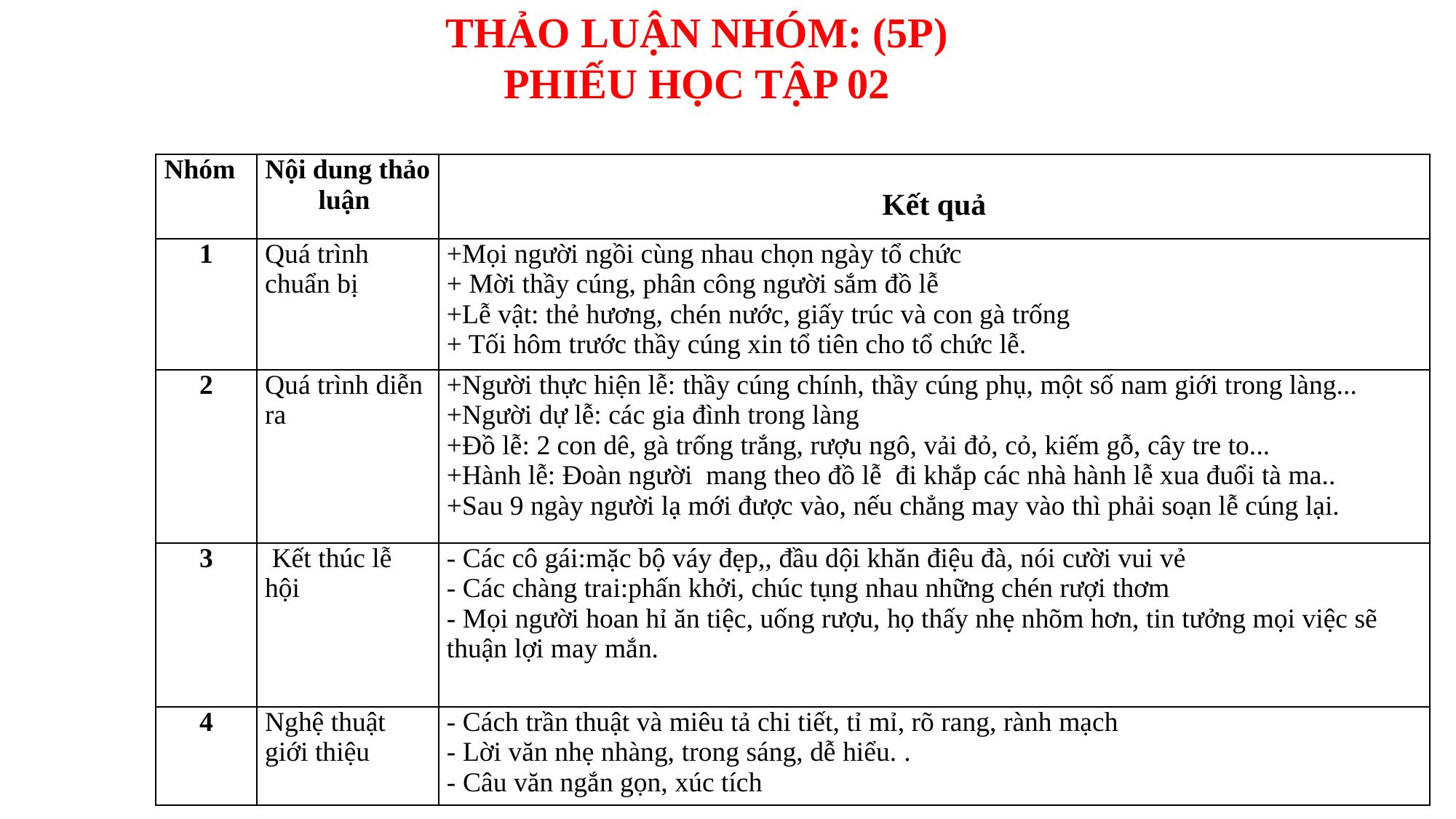

THẢO LUẬN NHÓM: (5P)
PHIẾU HỌC TẬP 02
| Nhóm | Nội dung thảo luận | Kết quả |
| --- | --- | --- |
| 1 | Quá trình chuẩn bị | +Mọi người ngồi cùng nhau chọn ngày tổ chức + Mời thầy cúng, phân công người sắm đồ lễ +Lễ vật: thẻ hương, chén nước, giấy trúc và con gà trống + Tối hôm trước thầy cúng xin tổ tiên cho tổ chức lễ. |
| 2 | Quá trình diễn ra | +Người thực hiện lễ: thầy cúng chính, thầy cúng phụ, một số nam giới trong làng... +Người dự lễ: các gia đình trong làng +Đồ lễ: 2 con dê, gà trống trắng, rượu ngô, vải đỏ, cỏ, kiếm gỗ, cây tre to... +Hành lễ: Đoàn người mang theo đồ lễ đi khắp các nhà hành lễ xua đuổi tà ma.. +Sau 9 ngày người lạ mới được vào, nếu chẳng may vào thì phải soạn lễ cúng lại. |
| 3 | Kết thúc lễ hội | - Các cô gái:mặc bộ váy đẹp,, đầu dội khăn điệu đà, nói cười vui vẻ - Các chàng trai:phấn khởi, chúc tụng nhau những chén rượi thơm - Mọi người hoan hỉ ăn tiệc, uống rượu, họ thấy nhẹ nhõm hơn, tin tưởng mọi việc sẽ thuận lợi may mắn. |
|  |  |  |
| 4 | Nghệ thuật giới thiệu | - Cách trần thuật và miêu tả chi tiết, tỉ mỉ, rõ rang, rành mạch - Lời văn nhẹ nhàng, trong sáng, dễ hiểu. . - Câu văn ngắn gọn, xúc tích |